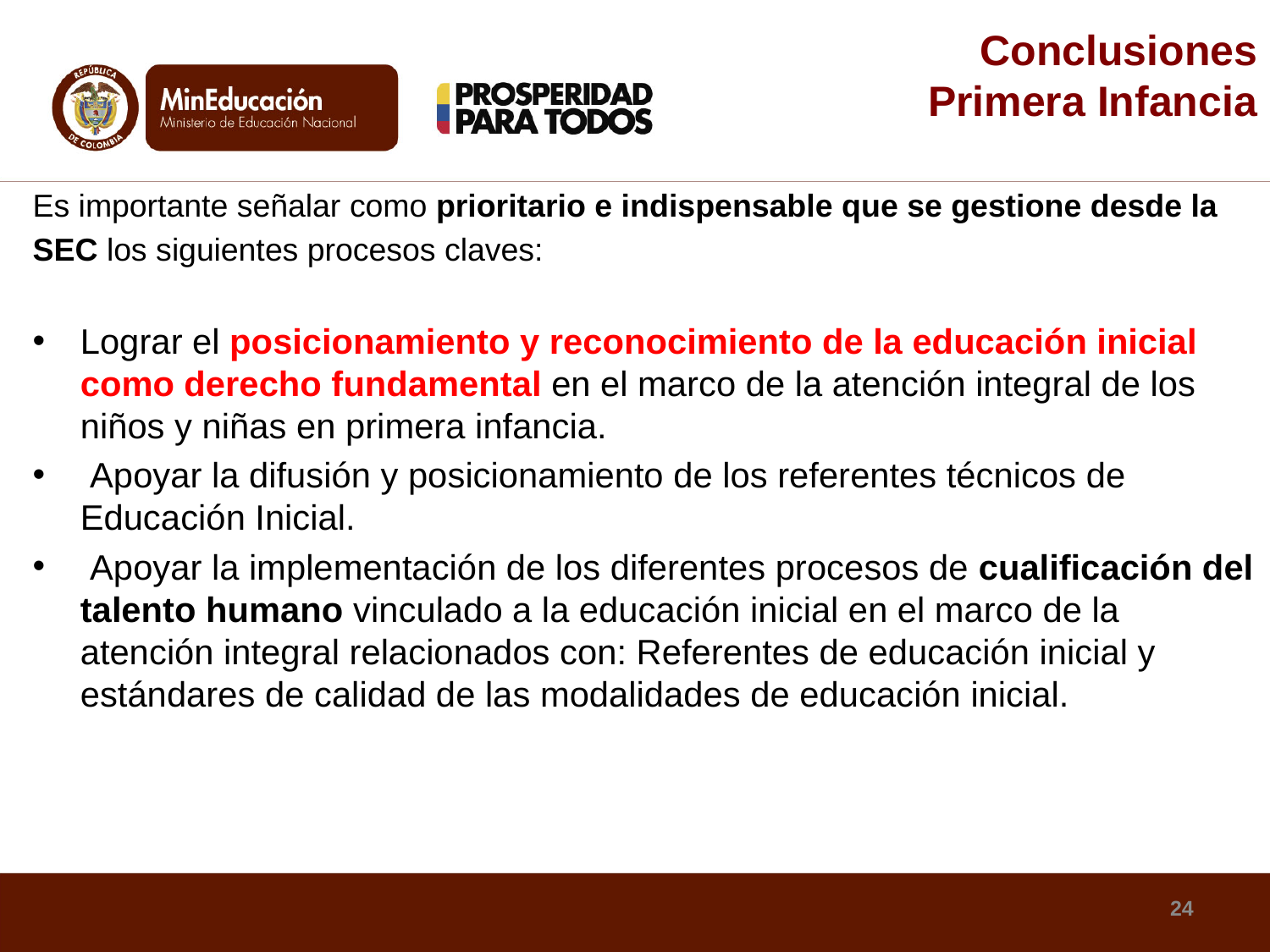

Conclusiones
Primera Infancia

Es importante señalar como prioritario e indispensable que se gestione desde la
SEC los siguientes procesos claves:

Lograr el posicionamiento y reconocimiento de la educación inicial como derecho fundamental en el marco de la atención integral de los niños y niñas en primera infancia.
 Apoyar la difusión y posicionamiento de los referentes técnicos de Educación Inicial.
 Apoyar la implementación de los diferentes procesos de cualificación del talento humano vinculado a la educación inicial en el marco de la atención integral relacionados con: Referentes de educación inicial y estándares de calidad de las modalidades de educación inicial.

24